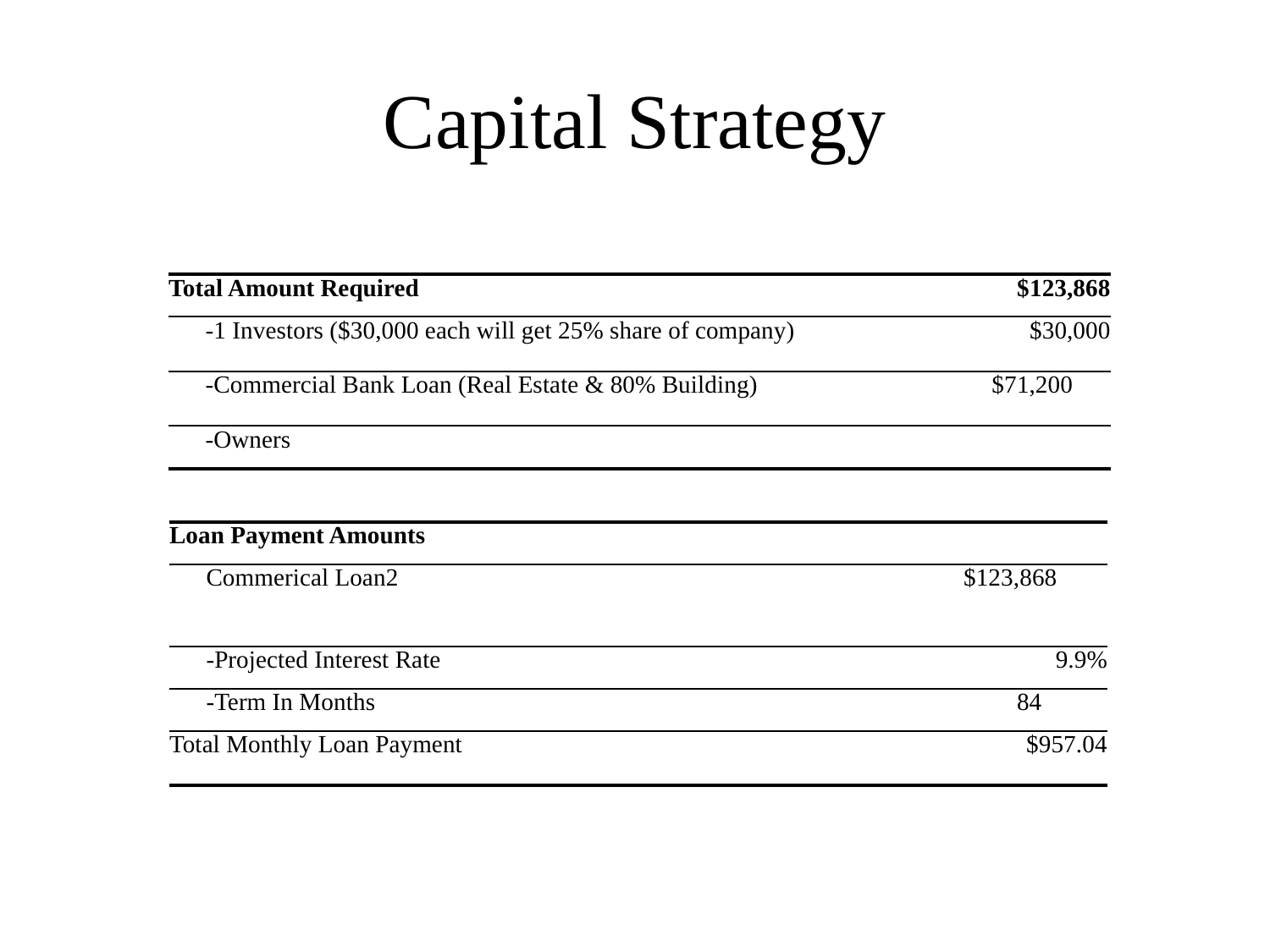

# Capital Strategy
| Total Amount Required | $123,868 |
| --- | --- |
| -1 Investors ($30,000 each will get 25% share of company) | $30,000 |
| -Commercial Bank Loan (Real Estate & 80% Building) | $71,200 |
| -Owners |  |
| Loan Payment Amounts |  |
| --- | --- |
| Commerical Loan2 | $123,868 |
| -Projected Interest Rate | 9.9% |
| -Term In Months | 84 |
| Total Monthly Loan Payment | $957.04 |